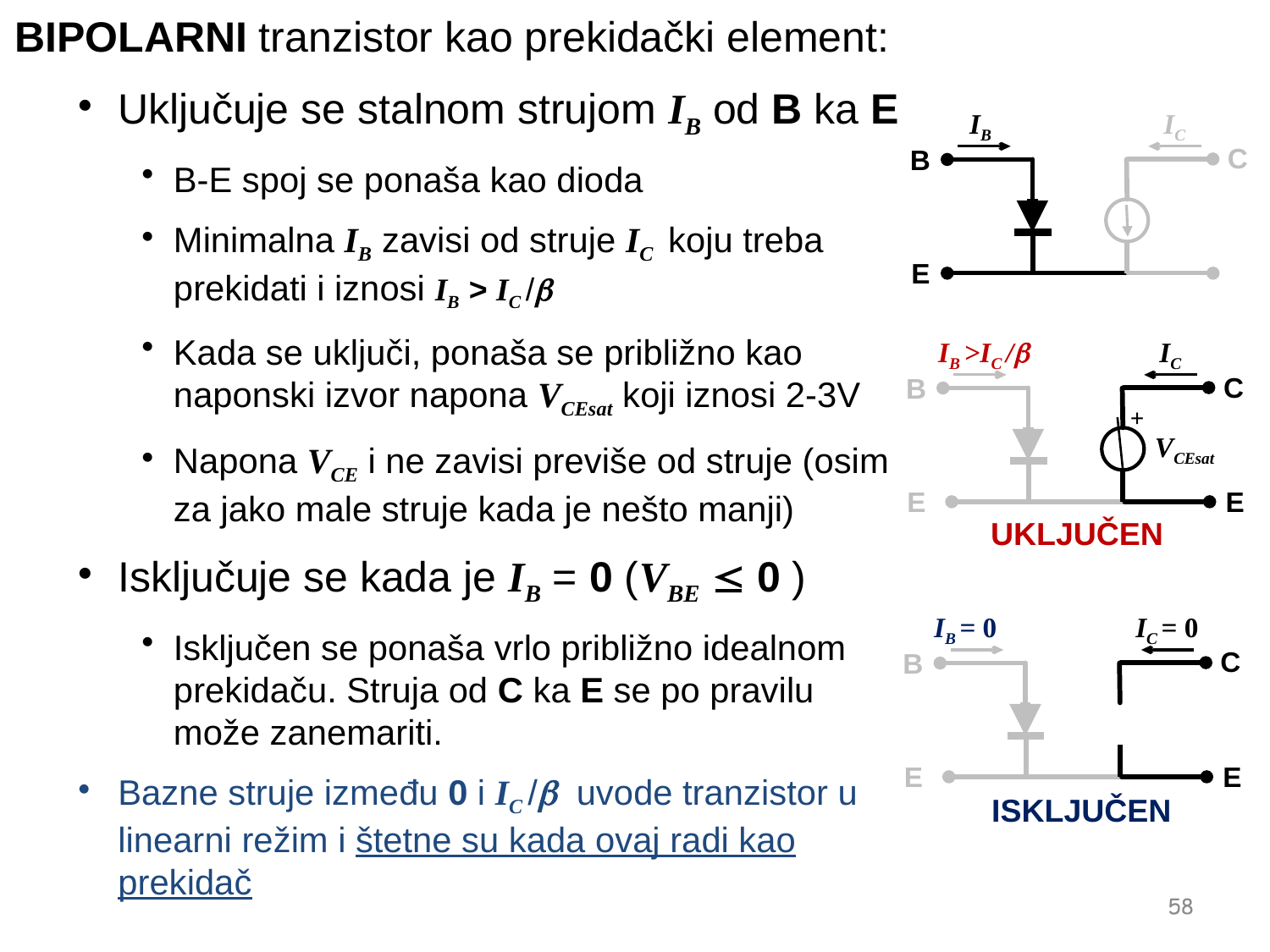

BIPOLARNI tranzistor kao prekidački element:
Uključuje se stalnom strujom IB od B ka E
B-E spoj se ponaša kao dioda
Minimalna IB  zavisi od struje IC  koju treba prekidati i iznosi IB  > IC /β
Kada se uključi, ponaša se približno kao naponski izvor napona VCEsat koji iznosi 2-3V
Napona VCE i ne zavisi previše od struje (osim za jako male struje kada je nešto manji)
Isključuje se kada je IB = 0 (VBE ≤ 0 )
Isključen se ponaša vrlo približno idealnom prekidaču. Struja od C ka E se po pravilu može zanemariti.
Bazne struje između 0 i IC /β  uvode tranzistor u linearni režim i štetne su kada ovaj radi kao prekidač
IB
IC
C
B

E
IB >IC /β
IC
C
B
+
VCEsat

E
E
UKLJUČEN
IB = 0
IC = 0
C
B

E
E
ISKLJUČEN
58